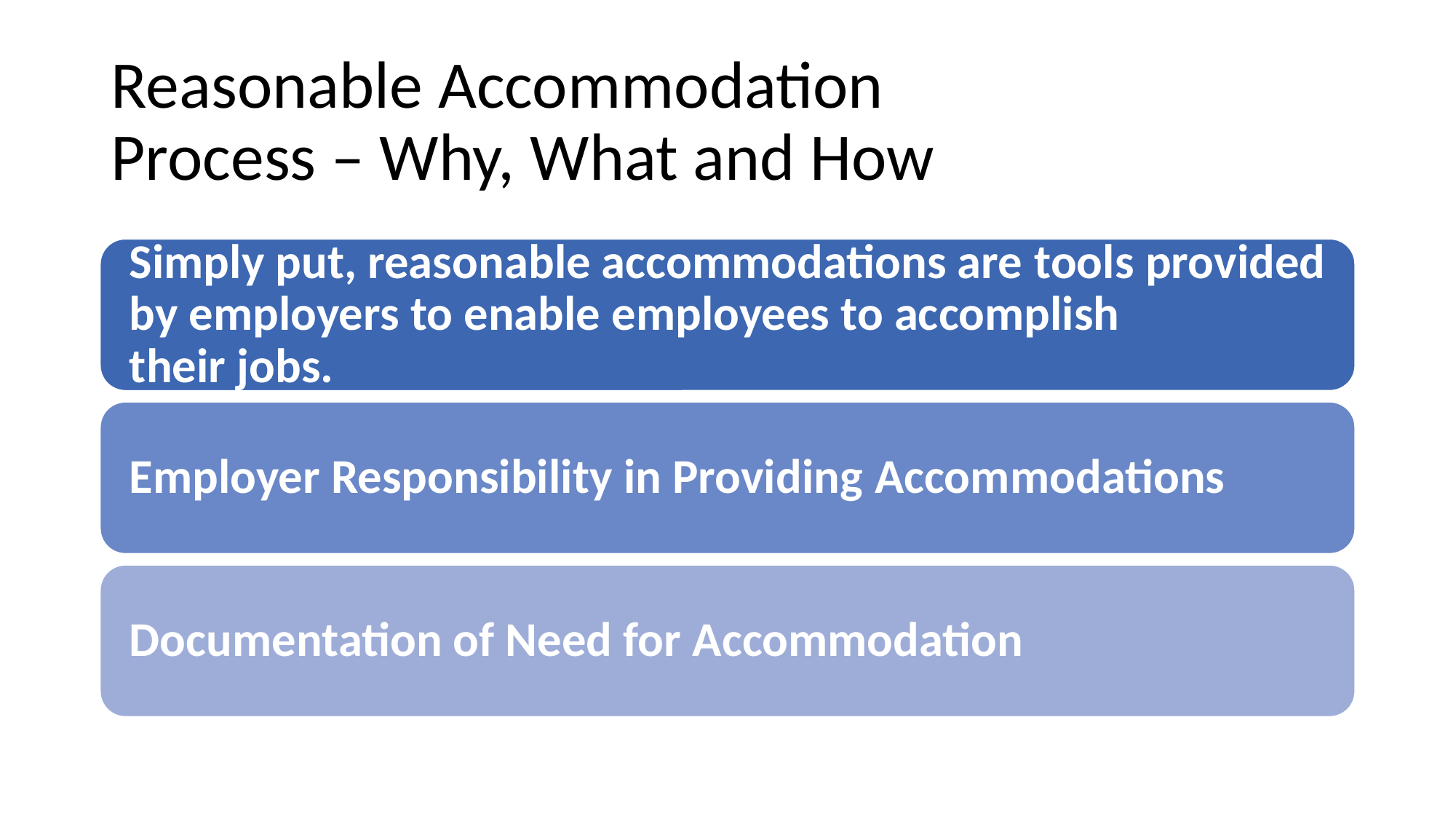

# Reasonable Accommodation Process – Why, What and How
Simply put, reasonable accommodations are tools provided by employers to enable employees to accomplish their jobs.
Employer Responsibility in Providing Accommodations
Documentation of Need for Accommodation